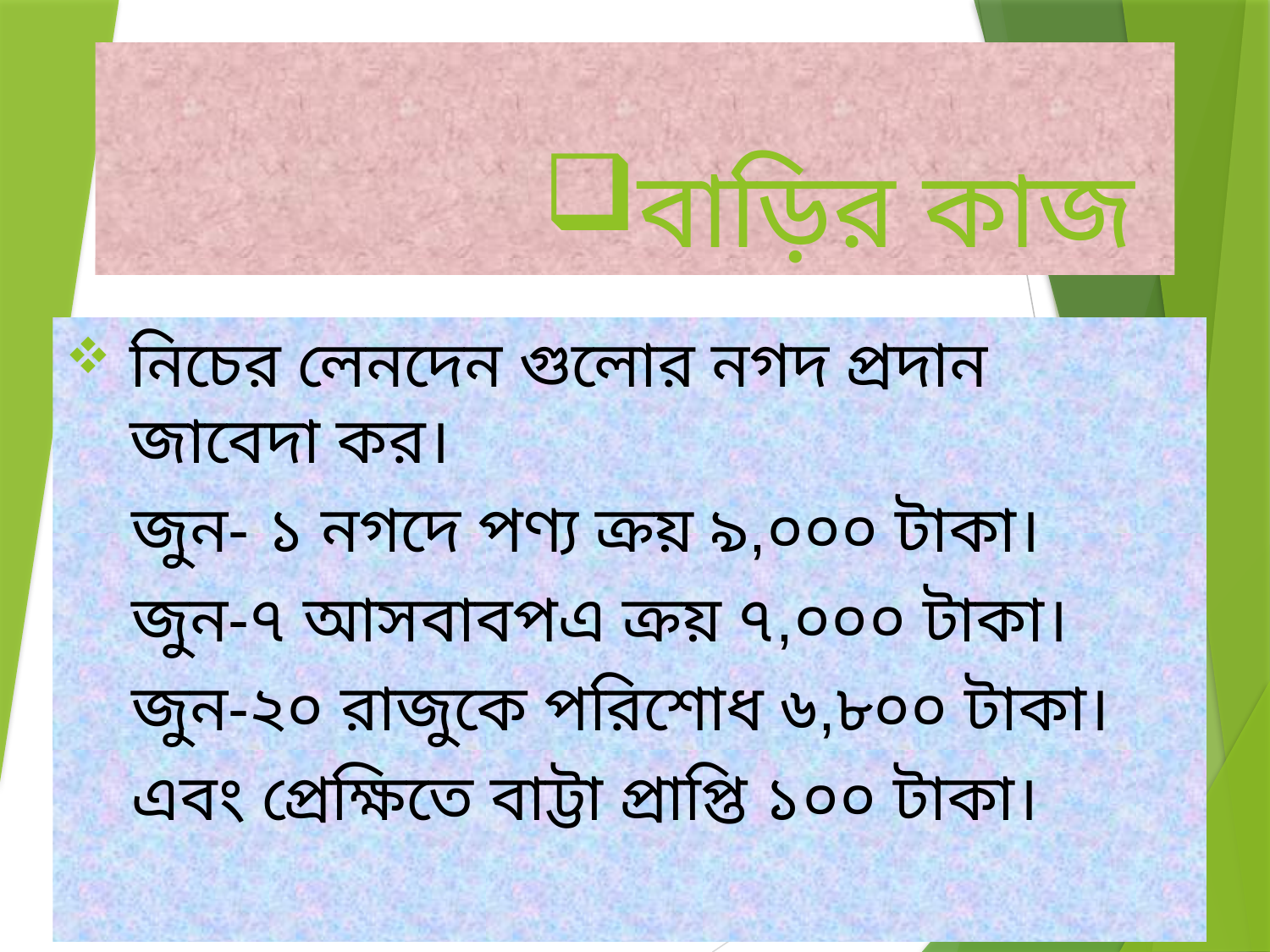

# বাড়ির কাজ
নিচের লেনদেন গুলোর নগদ প্রদান জাবেদা কর।
    জুন- ১ নগদে পণ্য ক্রয় ৯,০০০ টাকা।
    জুন-৭ আসবাবপএ ক্রয় ৭,০০০ টাকা।
    জুন-২০ রাজুকে পরিশোধ ৬,৮০০ টাকা।
    এবং প্রেক্ষিতে বাট্টা প্রাপ্তি ১০০ টাকা।